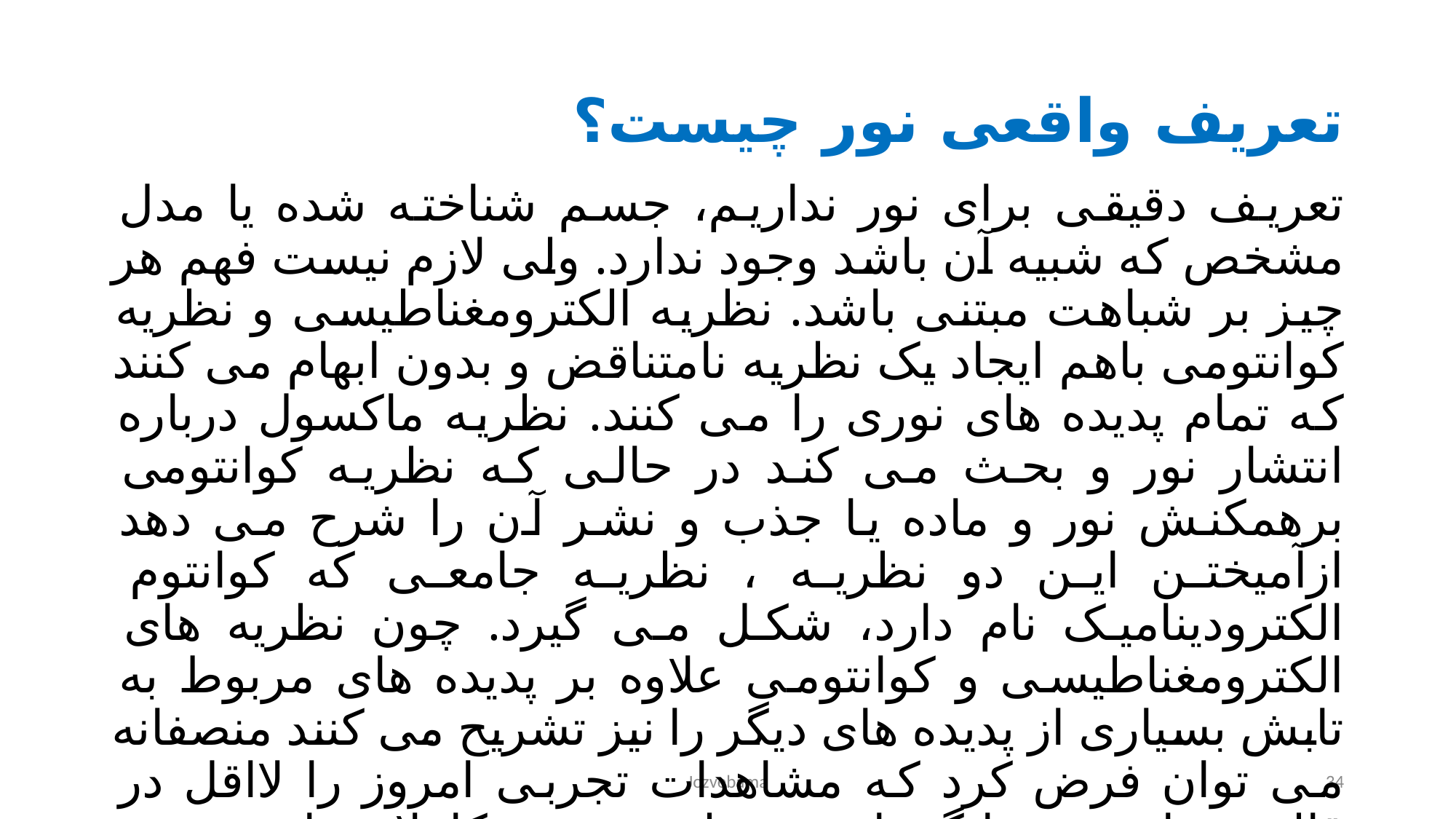

# تعریف واقعی نور چیست؟
تعریف دقیقی برای نور نداریم، جسم شناخته شده یا مدل مشخص که شبیه آن باشد وجود ندارد. ولی لازم نیست فهم هر چیز بر شباهت مبتنی باشد. نظریه الکترومغناطیسی و نظریه کوانتومی باهم ایجاد یک نظریه نامتناقض و بدون ابهام می کنند که تمام پدیده های نوری را می کنند. نظریه ماکسول درباره انتشار نور و بحث می کند در حالی که نظریه کوانتومی برهمکنش نور و ماده یا جذب و نشر آن را شرح می دهد ازآمیختن این دو نظریه ، نظریه جامعی که کوانتوم الکترودینامیک نام دارد، شکل می گیرد. چون نظریه های الکترومغناطیسی و کوانتومی علاوه بر پدیده های مربوط به تابش بسیاری از پدیده های دیگر را نیز تشریح می کنند منصفانه می توان فرض کرد که مشاهدات تجربی امروز را لااقل در قالب ریاضی جوابگو است. طبیعت نور کاملا شناخته شده است، اما باز هم این پرسش هست که واقعیت نور چیست؟

Jozvebama
34